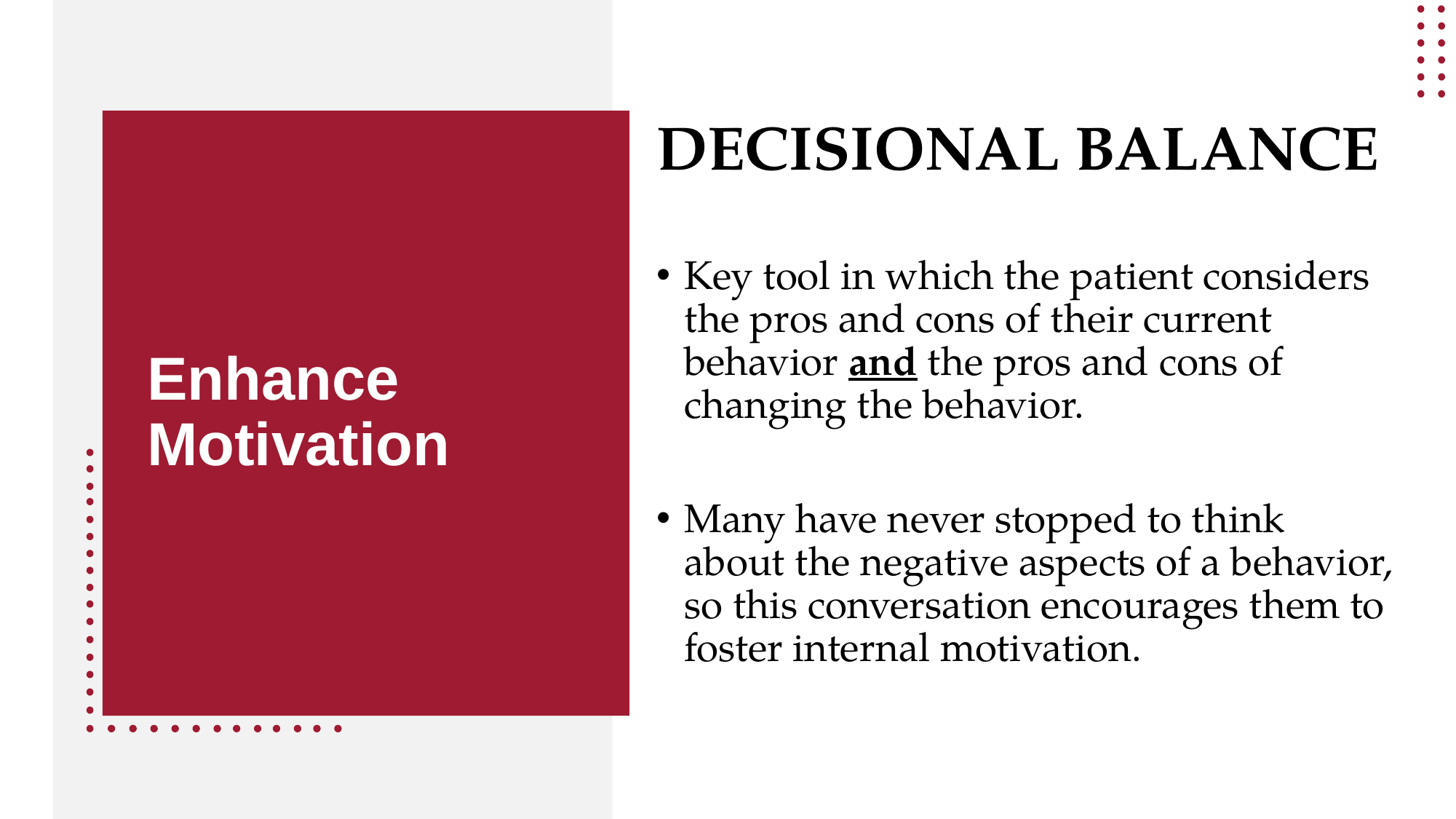

DECISIONAL BALANCE

Key tool in which the patient considers the pros and cons of their current behavior and the pros and cons of changing the behavior.

Many have never stopped to think about the negative aspects of a behavior, so this conversation encourages them to foster internal motivation.

# Enhance Motivation